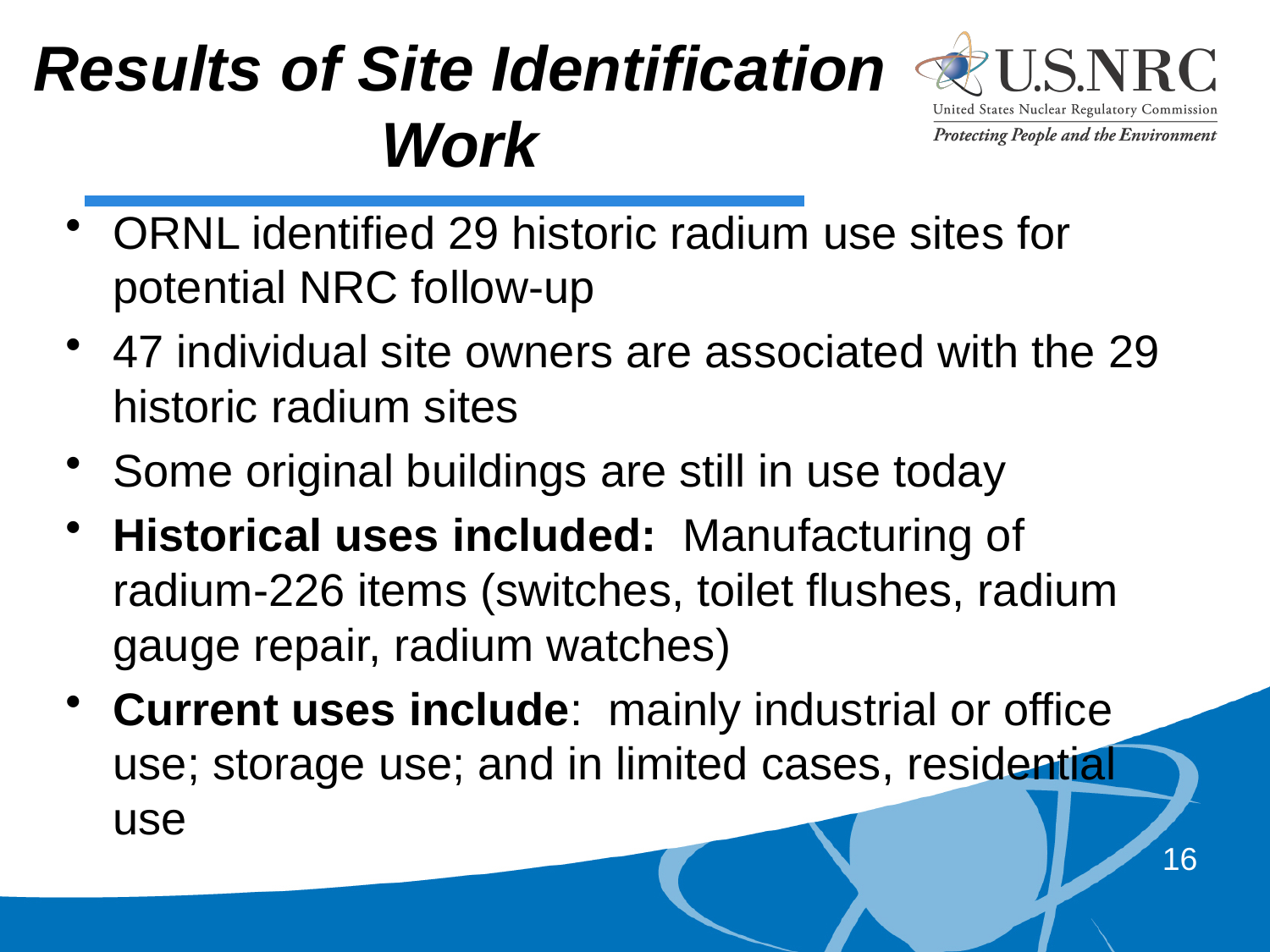

# Results of Site Identification Work
ORNL identified 29 historic radium use sites for potential NRC follow-up
47 individual site owners are associated with the 29 historic radium sites
Some original buildings are still in use today
Historical uses included:  Manufacturing of radium-226 items (switches, toilet flushes, radium gauge repair, radium watches)
Current uses include:  mainly industrial or office use; storage use; and in limited cases, residential use
16